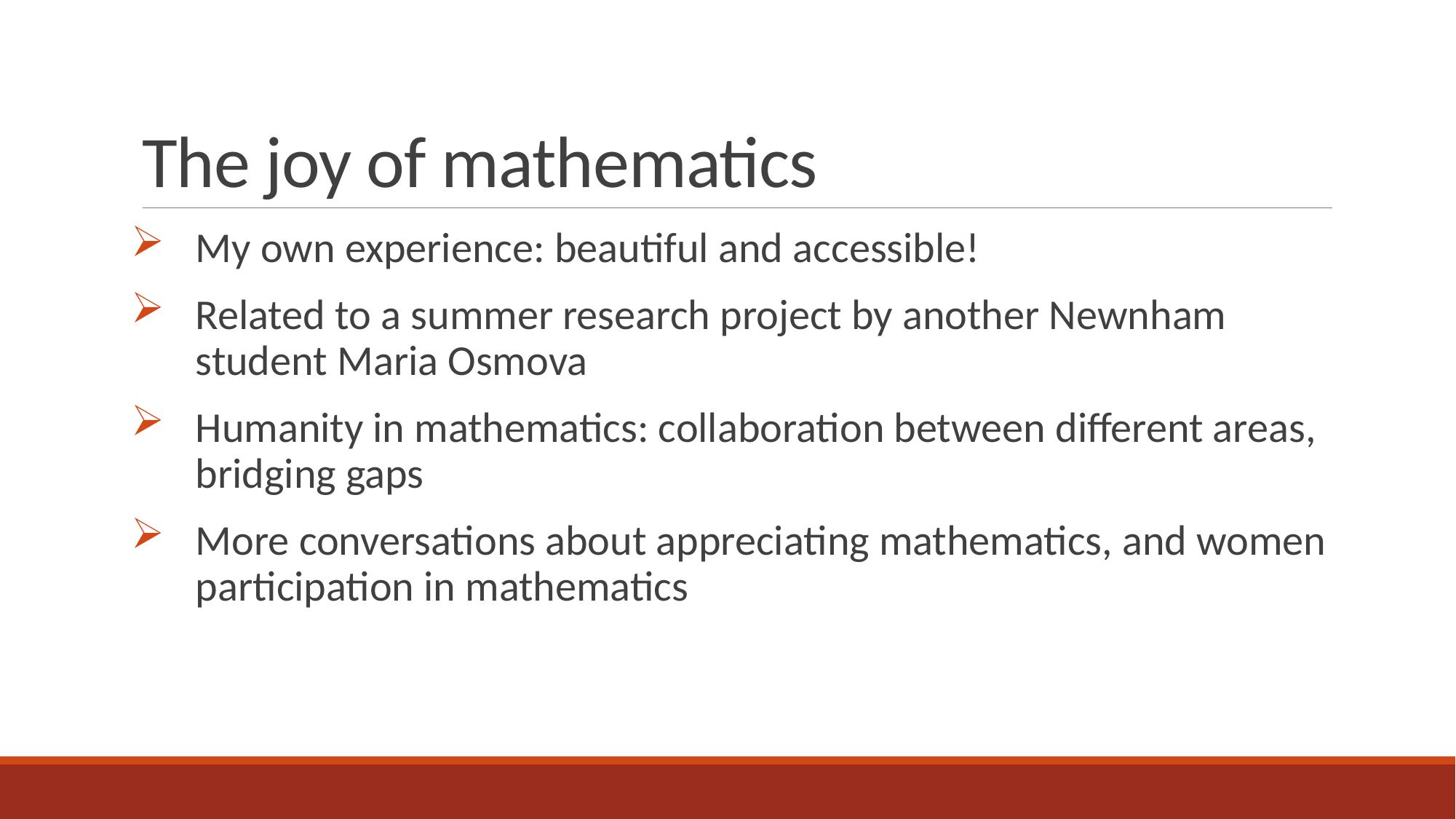

# The joy of mathematics
My own experience: beautiful and accessible!
Related to a summer research project by another Newnham student Maria Osmova
Humanity in mathematics: collaboration between different areas, bridging gaps
More conversations about appreciating mathematics, and women participation in mathematics